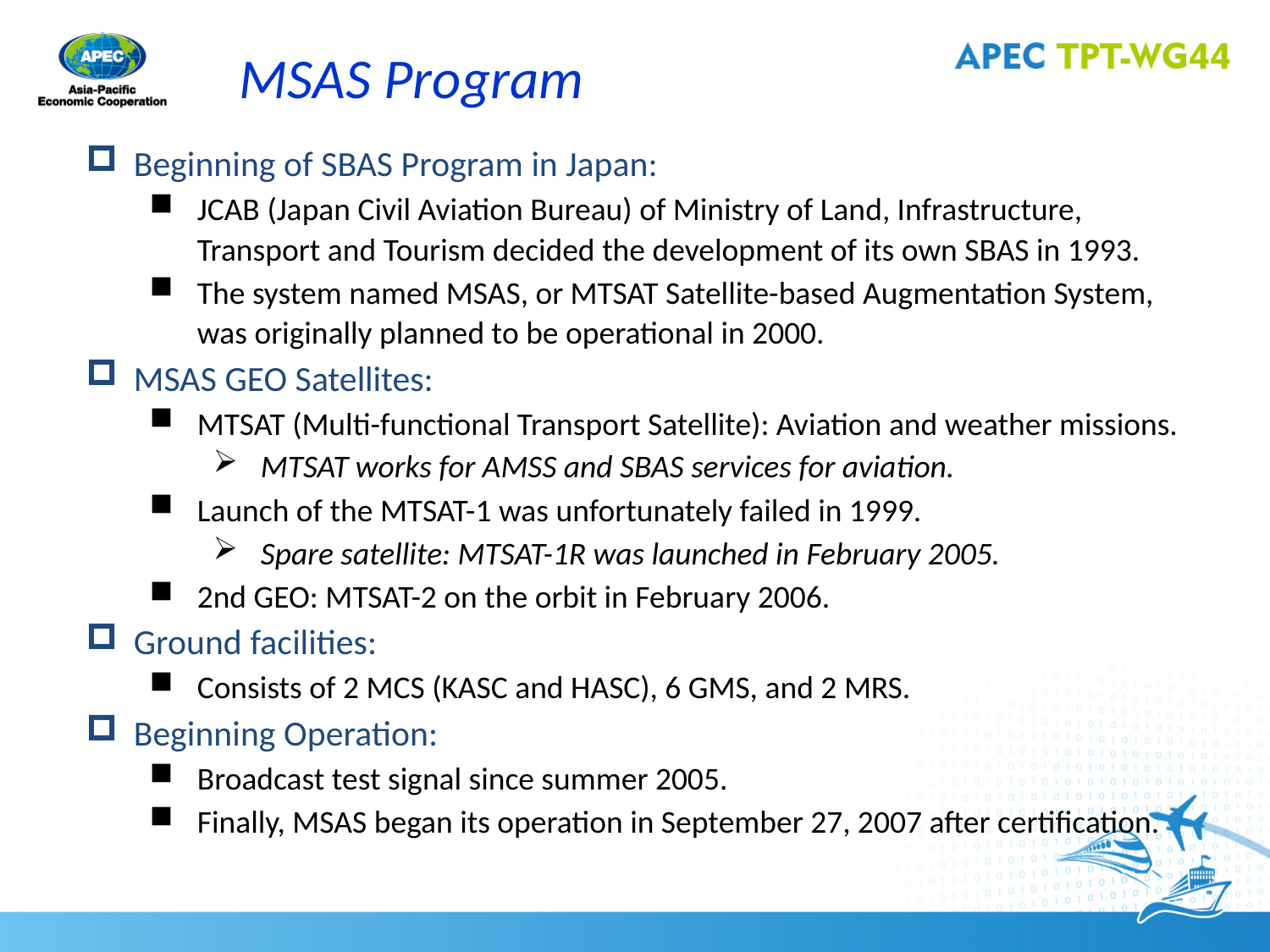

MSAS Program
Beginning of SBAS Program in Japan:
JCAB (Japan Civil Aviation Bureau) of Ministry of Land, Infrastructure, Transport and Tourism decided the development of its own SBAS in 1993.
The system named MSAS, or MTSAT Satellite-based Augmentation System, was originally planned to be operational in 2000.
MSAS GEO Satellites:
MTSAT (Multi-functional Transport Satellite): Aviation and weather missions.
MTSAT works for AMSS and SBAS services for aviation.
Launch of the MTSAT-1 was unfortunately failed in 1999.
Spare satellite: MTSAT-1R was launched in February 2005.
2nd GEO: MTSAT-2 on the orbit in February 2006.
Ground facilities:
Consists of 2 MCS (KASC and HASC), 6 GMS, and 2 MRS.
Beginning Operation:
Broadcast test signal since summer 2005.
Finally, MSAS began its operation in September 27, 2007 after certification.